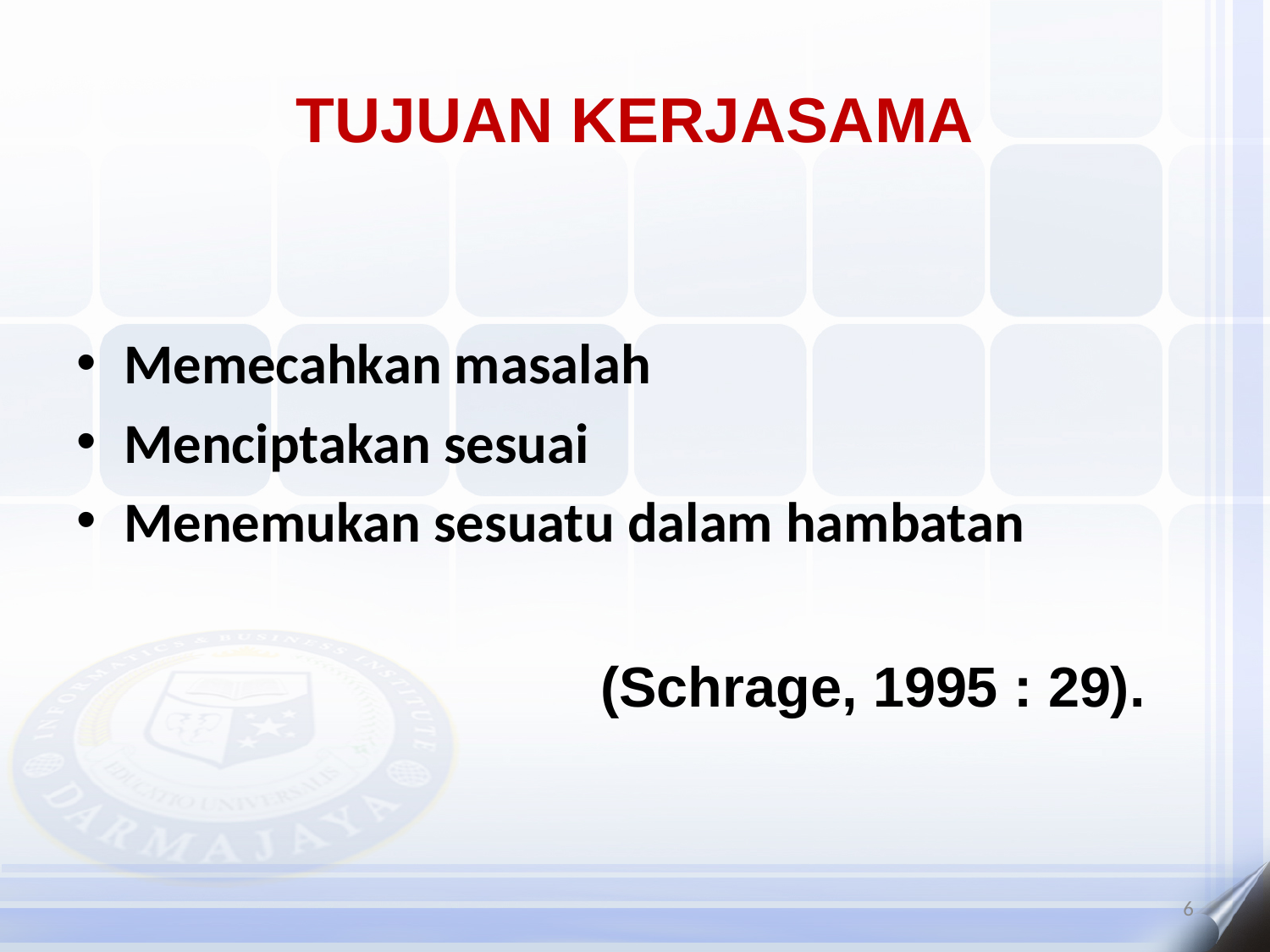

# TUJUAN KERJASAMA
Memecahkan masalah
Menciptakan sesuai
Menemukan sesuatu dalam hambatan

(Schrage, 1995 : 29).
6